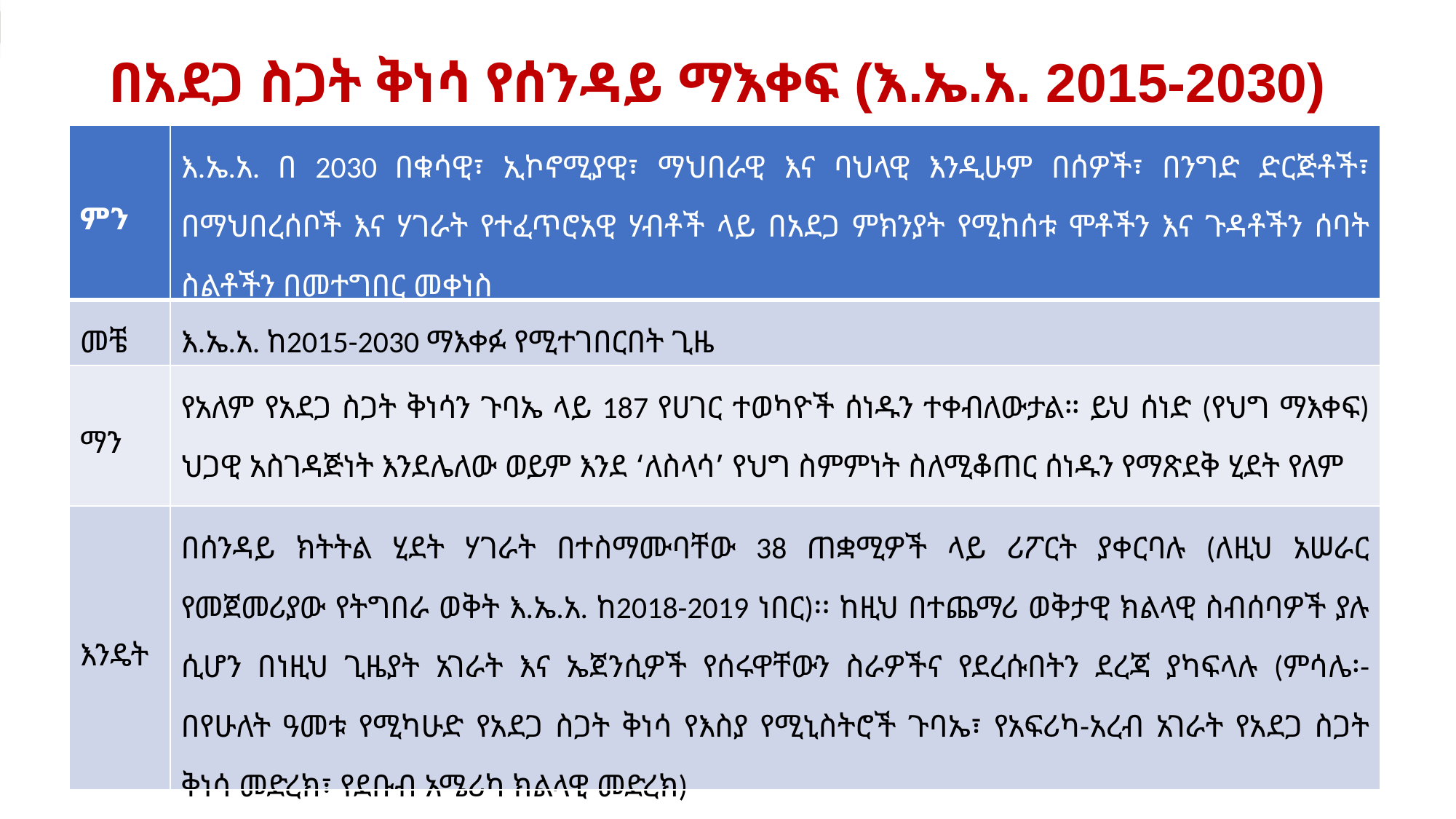

በአደጋ ስጋት ቅነሳ የሰንዳይ ማእቀፍ (እ.ኤ.አ. 2015-2030)
| ምን | እ.ኤ.አ. በ 2030 በቁሳዊ፣ ኢኮኖሚያዊ፣ ማህበራዊ እና ባህላዊ እንዲሁም በሰዎች፣ በንግድ ድርጅቶች፣ በማህበረሰቦች እና ሃገራት የተፈጥሮአዊ ሃብቶች ላይ በአደጋ ምክንያት የሚከሰቱ ሞቶችን እና ጉዳቶችን ሰባት ስልቶችን በመተግበር መቀነስ |
| --- | --- |
| መቼ | እ.ኤ.አ. ከ2015-2030 ማእቀፉ የሚተገበርበት ጊዜ |
| ማን | የአለም የአደጋ ስጋት ቅነሳን ጉባኤ ላይ 187 የሀገር ተወካዮች ሰነዱን ተቀብለውታል። ይህ ሰነድ (የህግ ማእቀፍ) ህጋዊ አስገዳጅነት እንደሌለው ወይም እንደ ‘ለስላሳ’ የህግ ስምምነት ስለሚቆጠር ሰነዱን የማጽደቅ ሂደት የለም |
| እንዴት | በሰንዳይ ክትትል ሂደት ሃገራት በተስማሙባቸው 38 ጠቋሚዎች ላይ ሪፖርት ያቀርባሉ (ለዚህ አሠራር የመጀመሪያው የትግበራ ወቅት እ.ኤ.አ. ከ2018-2019 ነበር)፡፡ ከዚህ በተጨማሪ ወቅታዊ ክልላዊ ስብሰባዎች ያሉ ሲሆን በነዚህ ጊዜያት አገራት እና ኤጀንሲዎች የሰሩዋቸውን ስራዎችና የደረሱበትን ደረጃ ያካፍላሉ (ምሳሌ፡- በየሁለት ዓመቱ የሚካሁድ የአደጋ ስጋት ቅነሳ የእስያ የሚኒስትሮች ጉባኤ፣ የአፍሪካ-አረብ አገራት የአደጋ ስጋት ቅነሳ መድረክ፣ የደቡብ አሜሪካ ክልላዊ መድረክ) |